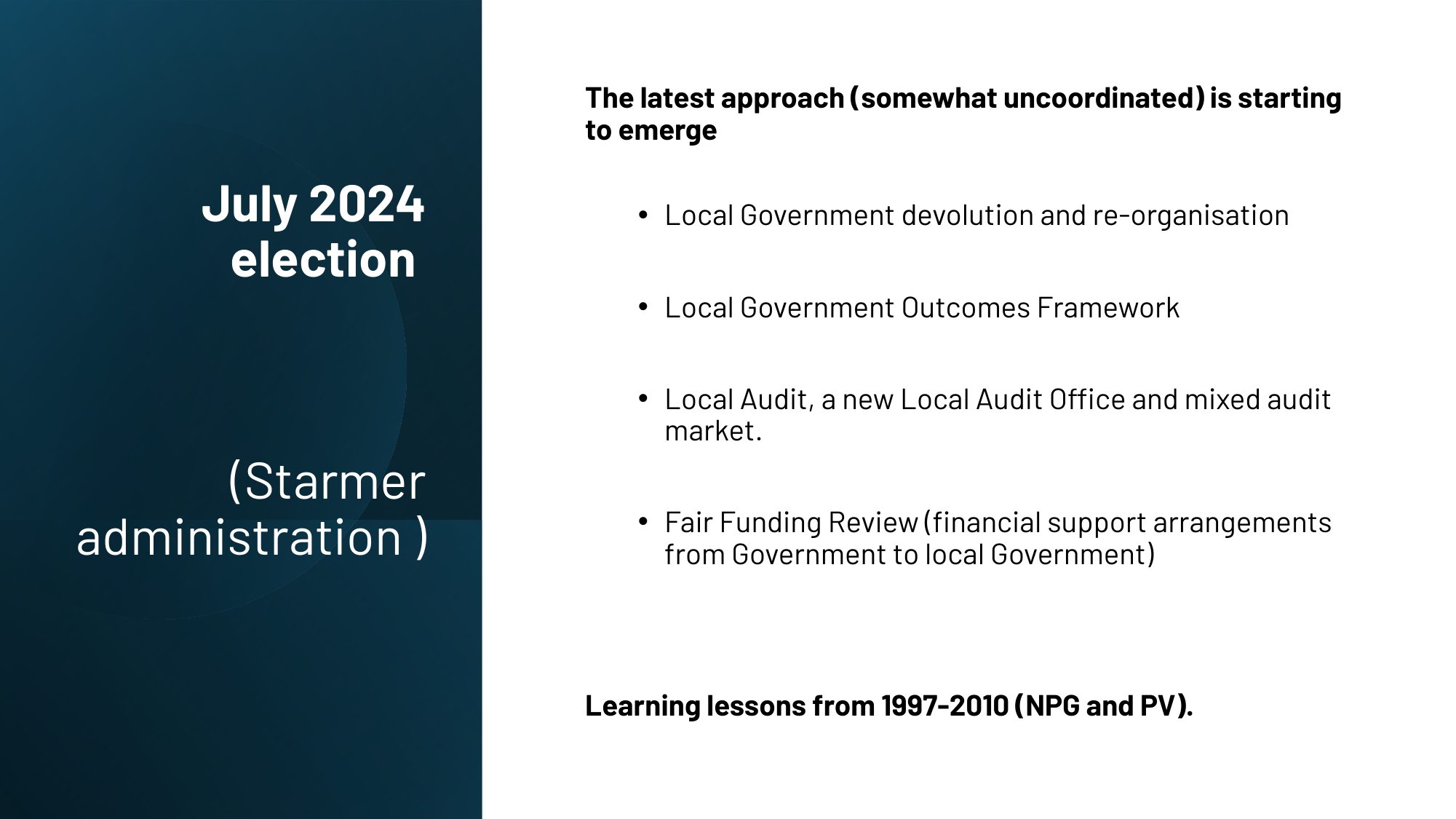

# July 2024 election (Starmer administration )
The latest approach (somewhat uncoordinated) is starting to emerge

Local Government devolution and re-organisation

Local Government Outcomes Framework

Local Audit, a new Local Audit Office and mixed audit market.

Fair Funding Review (financial support arrangements from Government to local Government)

Learning lessons from 1997-2010 (NPG and PV).